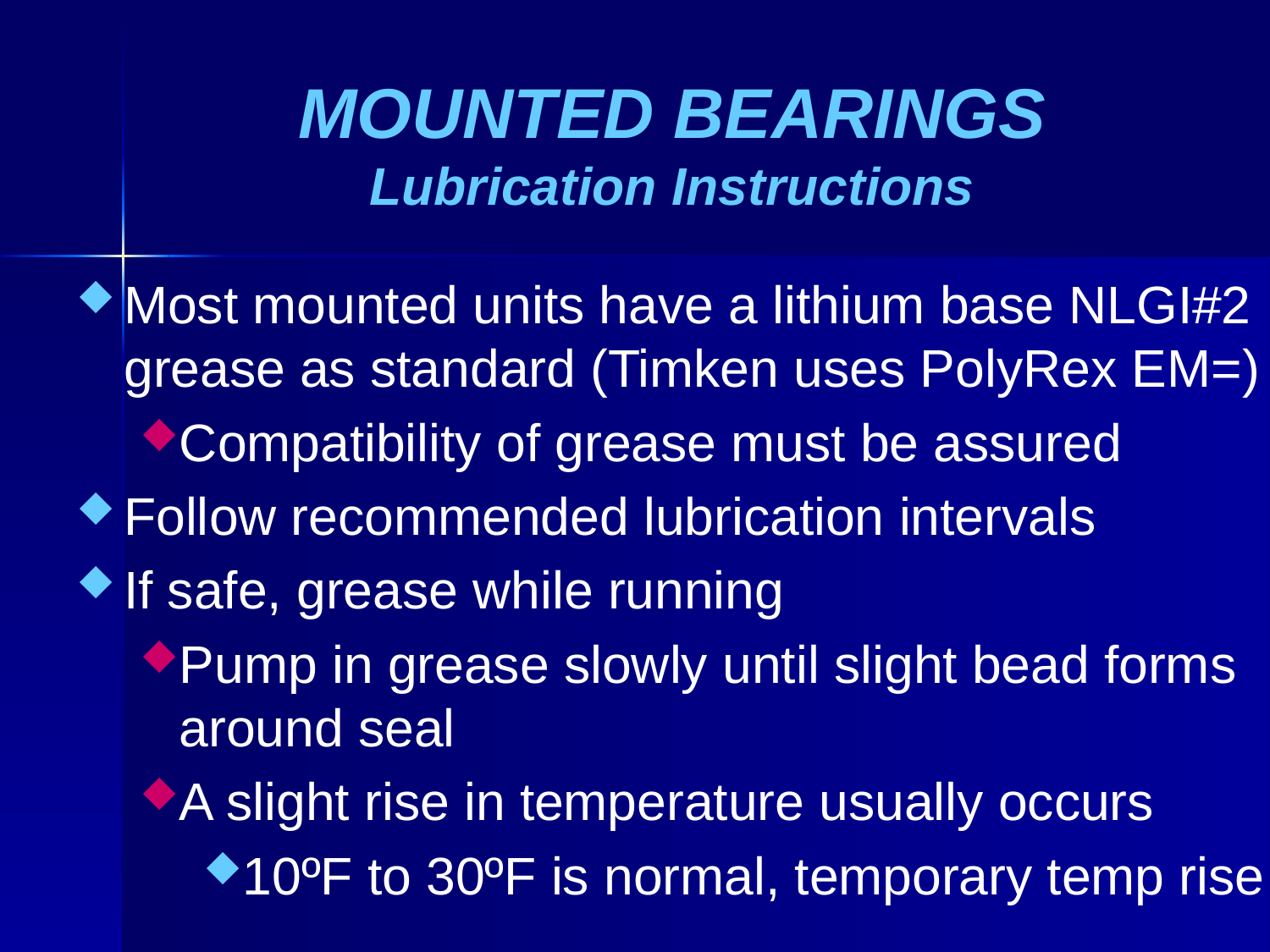

# MOUNTED BEARINGS Lubrication Instructions
Most mounted units have a lithium base NLGI#2 grease as standard (Timken uses PolyRex EM=)
Compatibility of grease must be assured
Follow recommended lubrication intervals
If safe, grease while running
Pump in grease slowly until slight bead forms around seal
A slight rise in temperature usually occurs
10ºF to 30ºF is normal, temporary temp rise